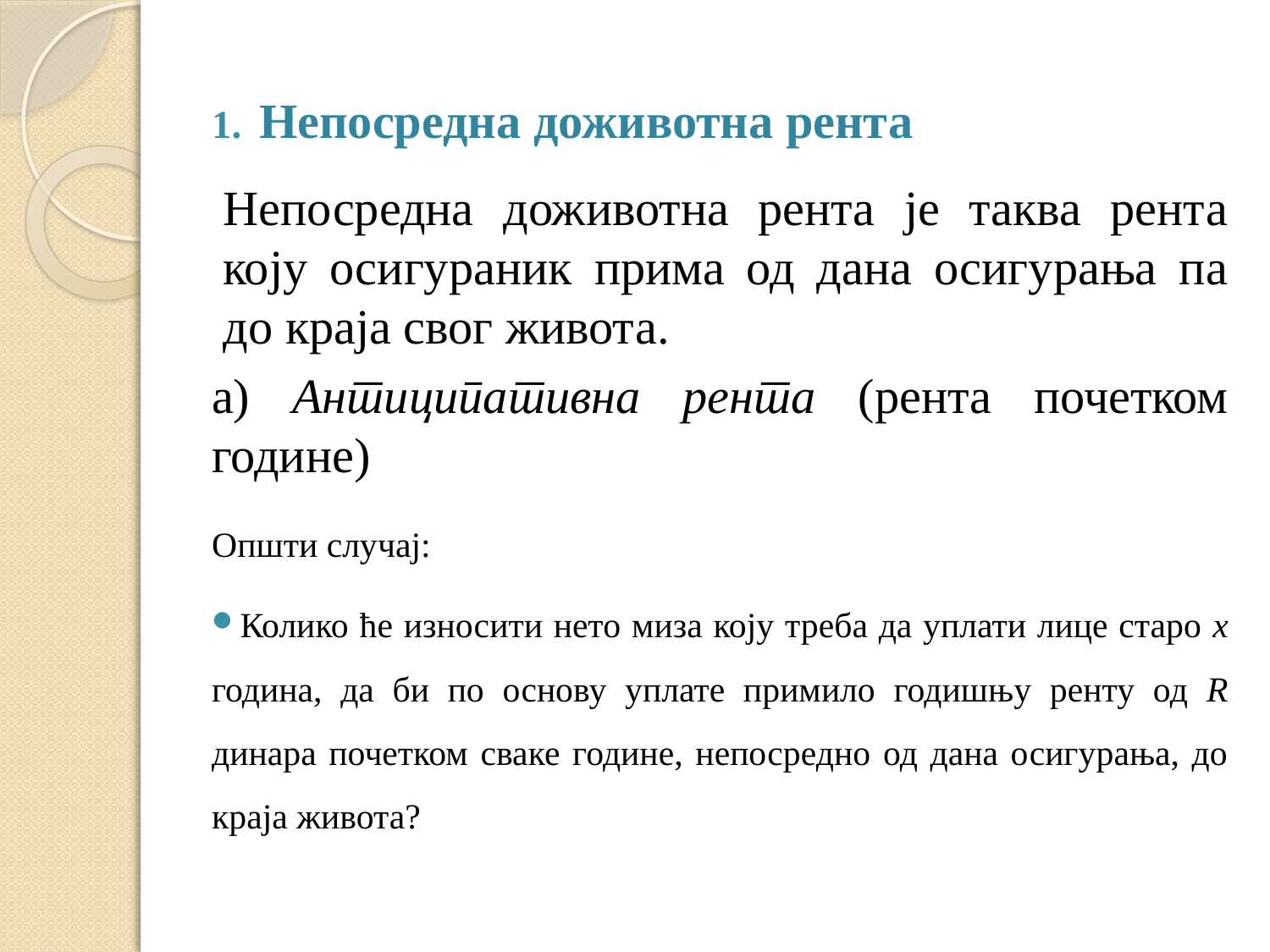

Непосредна доживотна рента
Непосредна доживотна рента је таква рента коју осигураник прима од дана осигурања па до краја свог живота.
а) Антиципативна рента (рента почетком године)
Општи случај:
Колико ће износити нето миза коју треба да уплати лице старо x година, да би по основу уплате примило годишњу ренту од R динара почетком сваке године, непосредно од дана осигурања, до краја живота?